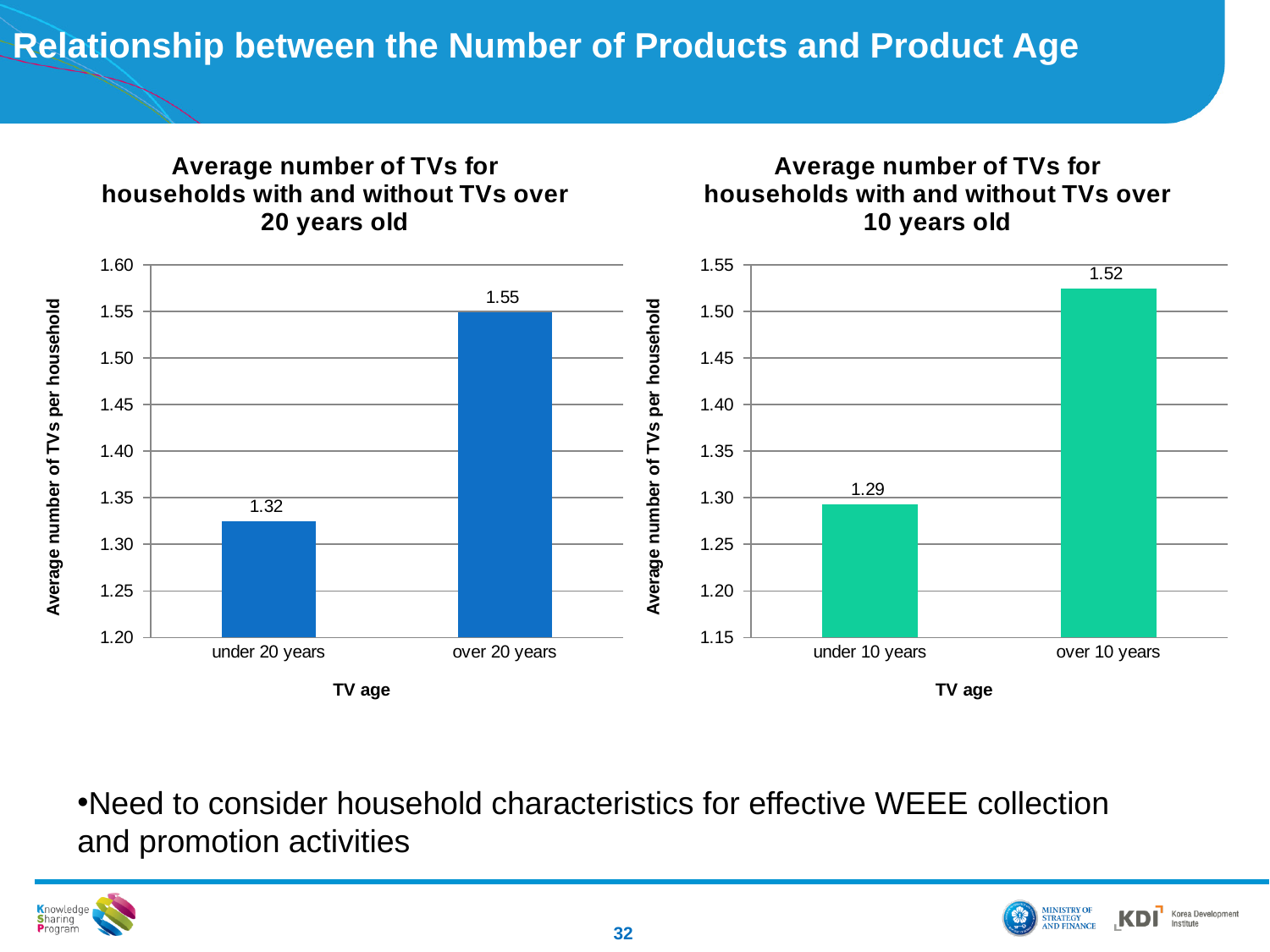

Relationship between the Number of Products and Product Age

### Chart: Average number of TVs for households with and without TVs over 20 years old

| Category |  |
|---|---|
| under 20 years | 1.3243389098758773 |
| over 20 years | 1.5492125984251968 |

### Chart: Average number of TVs for households with and without TVs over 10 years old

| Category |  |
|---|---|
| under 10 years | 1.2930197835013064 |
| over 10 years | 1.5249487354750513 |
Need to consider household characteristics for effective WEEE collection
and promotion activities
32